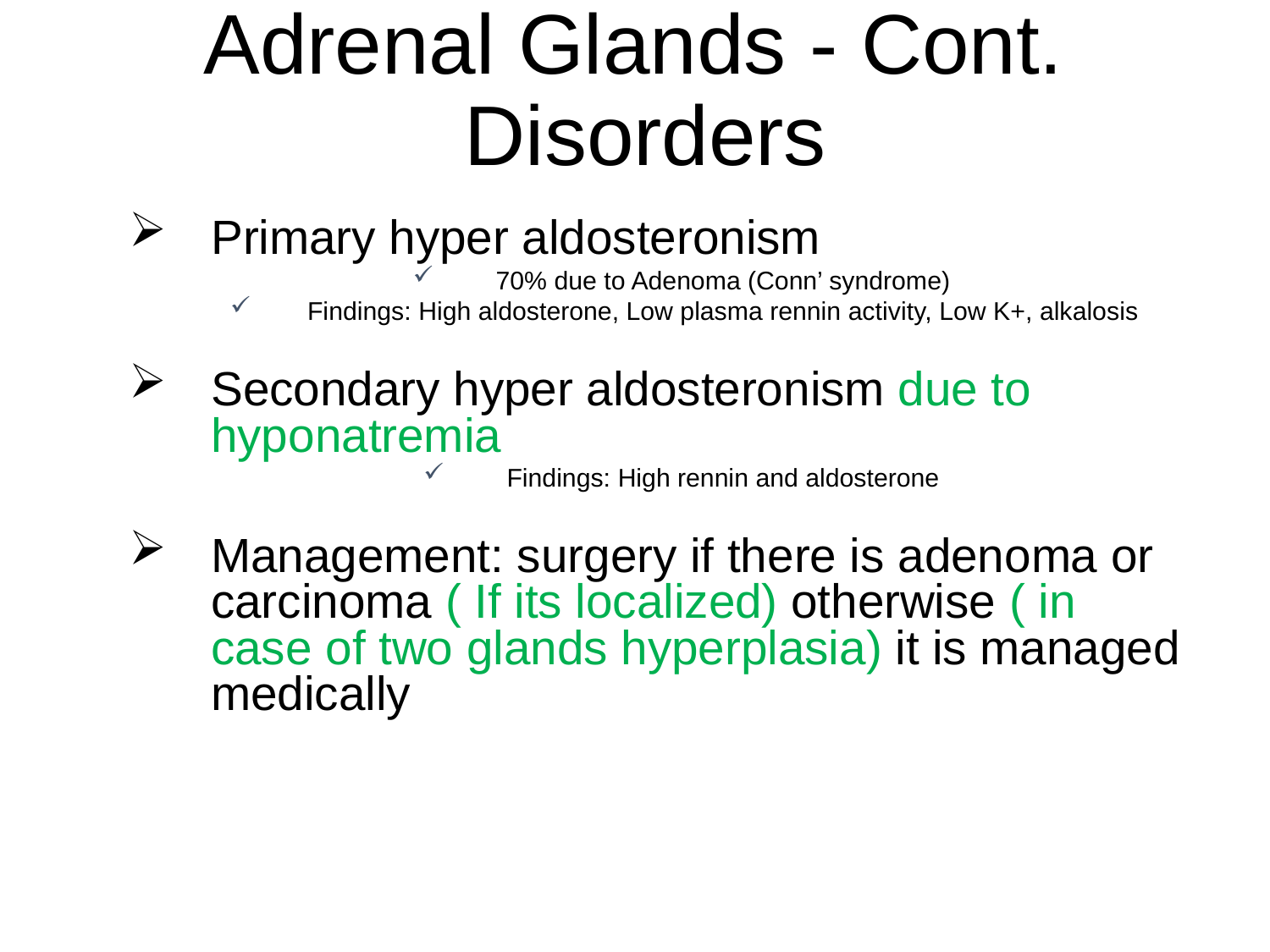

# Adrenal Glands - Cont. Disorders

Primary hyper aldosteronism
70% due to Adenoma (Conn’ syndrome)
Findings: High aldosterone, Low plasma rennin activity, Low K+, alkalosis

Secondary hyper aldosteronism due to hyponatremia
Findings: High rennin and aldosterone

Management: surgery if there is adenoma or carcinoma ( If its localized) otherwise ( in case of two glands hyperplasia) it is managed medically